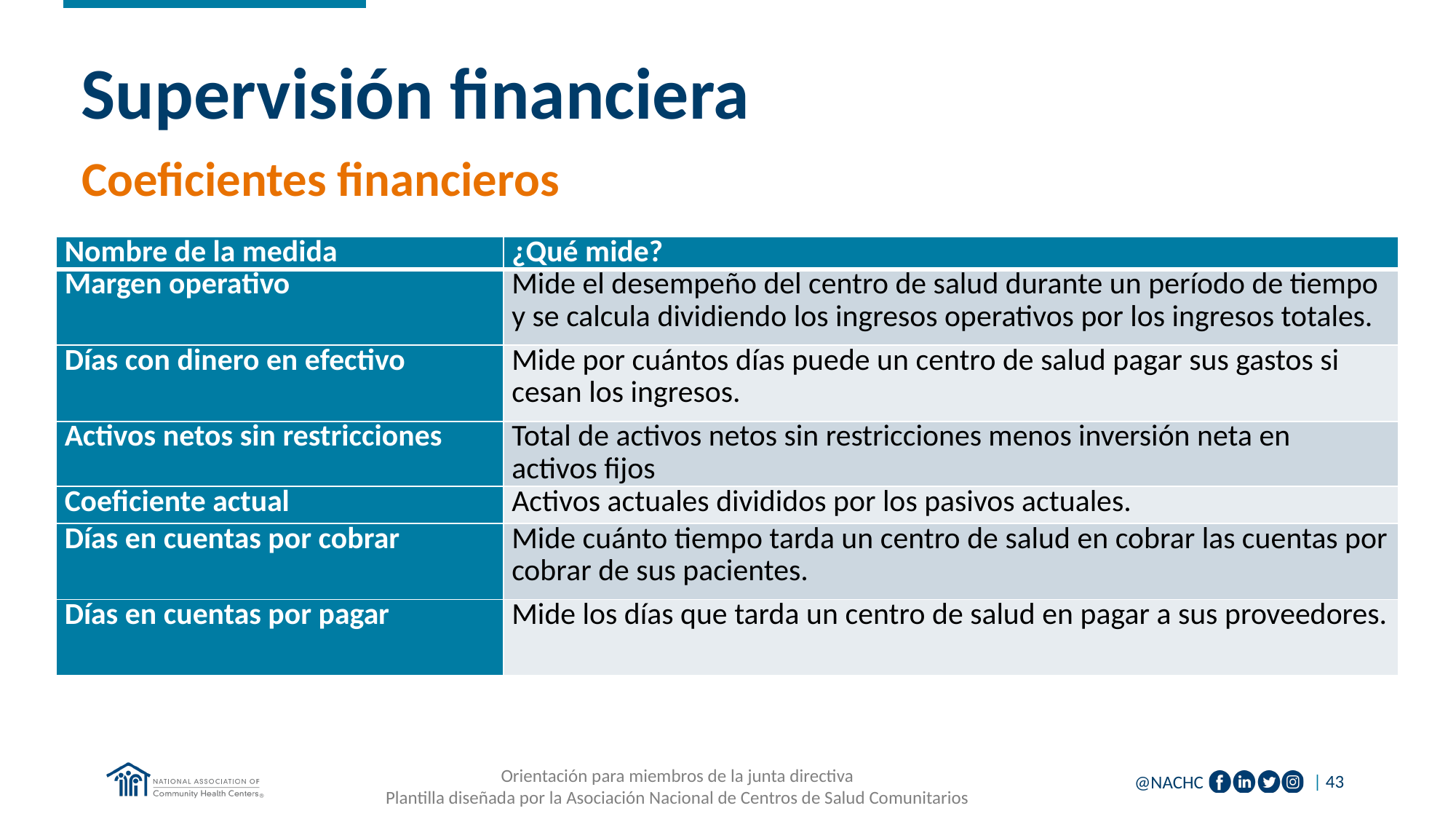

Supervisión financiera
# Coeficientes financieros
| Nombre de la medida | ¿Qué mide? |
| --- | --- |
| Margen operativo | Mide el desempeño del centro de salud durante un período de tiempo y se calcula dividiendo los ingresos operativos por los ingresos totales. |
| Días con dinero en efectivo | Mide por cuántos días puede un centro de salud pagar sus gastos si cesan los ingresos. |
| Activos netos sin restricciones | Total de activos netos sin restricciones menos inversión neta en activos fijos |
| Coeficiente actual | Activos actuales divididos por los pasivos actuales. |
| Días en cuentas por cobrar | Mide cuánto tiempo tarda un centro de salud en cobrar las cuentas por cobrar de sus pacientes. |
| Días en cuentas por pagar | Mide los días que tarda un centro de salud en pagar a sus proveedores. |
Orientación para miembros de la junta directiva
Plantilla diseñada por la Asociación Nacional de Centros de Salud Comunitarios
| 43